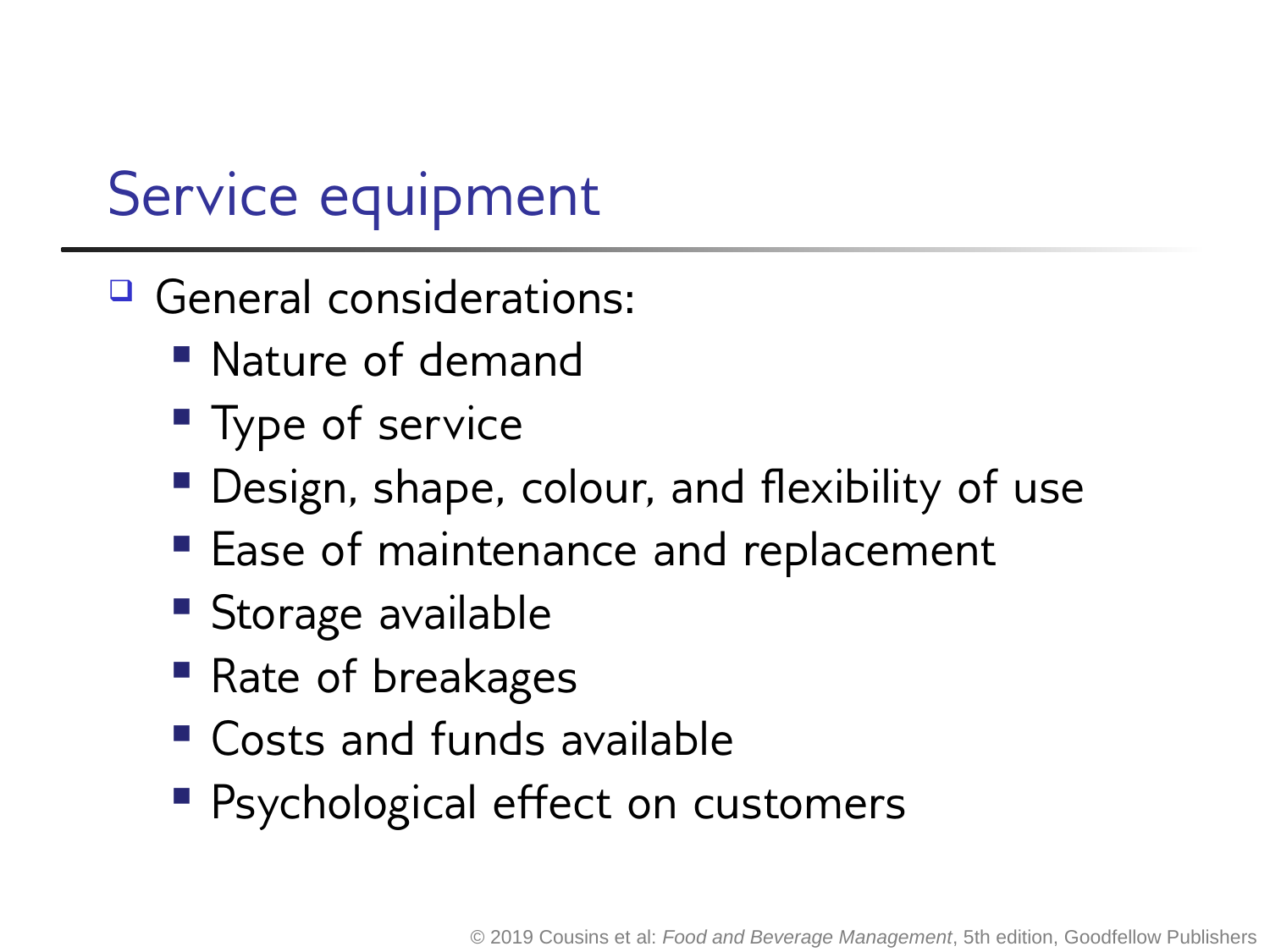

# Service equipment
General considerations:
Nature of demand
Type of service
Design, shape, colour, and flexibility of use
Ease of maintenance and replacement
Storage available
Rate of breakages
Costs and funds available
Psychological effect on customers